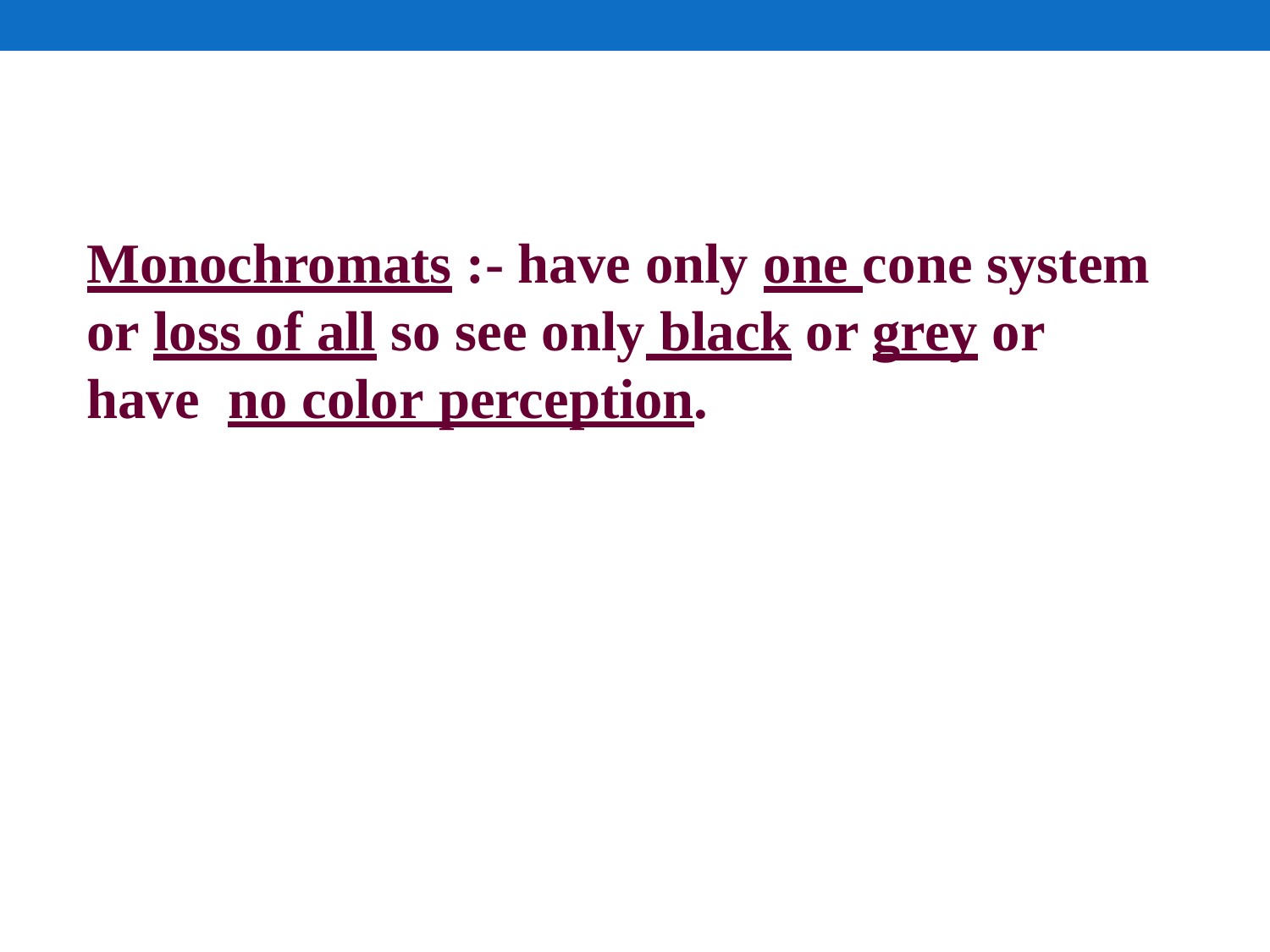

# Monochromats :- have only one cone system  or loss of all so see only black or grey or have  no color perception.